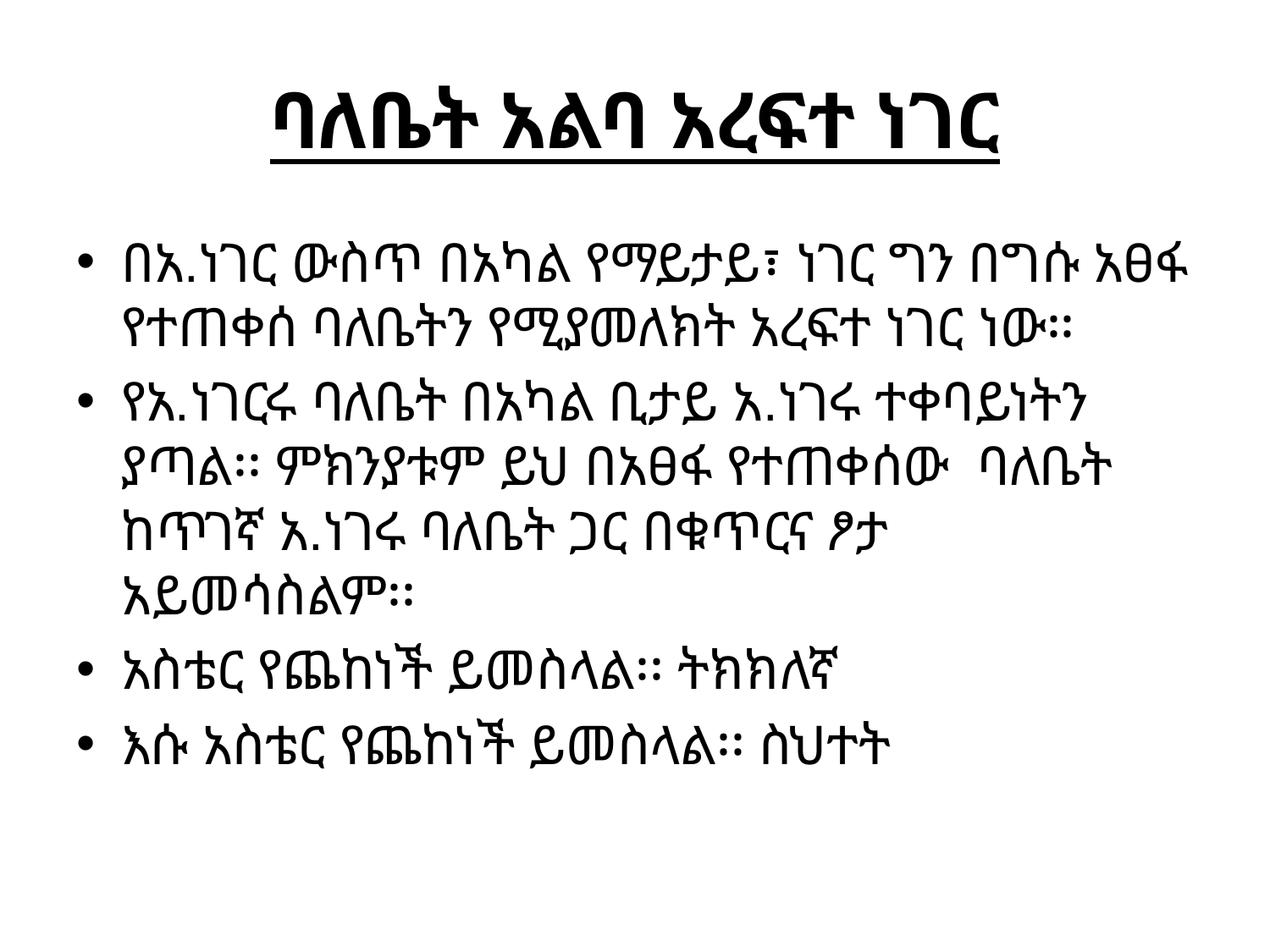

# ባለቤት አልባ አረፍተ ነገር
በአ.ነገር ውስጥ በአካል የማይታይ፣ ነገር ግን በግሱ አፀፋ የተጠቀሰ ባለቤትን የሚያመለክት አረፍተ ነገር ነው፡፡
የአ.ነገርሩ ባለቤት በአካል ቢታይ አ.ነገሩ ተቀባይነትን ያጣል፡፡ ምክንያቱም ይህ በአፀፋ የተጠቀሰው  ባለቤት ከጥገኛ አ.ነገሩ ባለቤት ጋር በቁጥርና ፆታ አይመሳስልም፡፡
አስቴር የጨከነች ይመስላል፡፡ ትክክለኛ
እሱ አስቴር የጨከነች ይመስላል፡፡ ስህተት